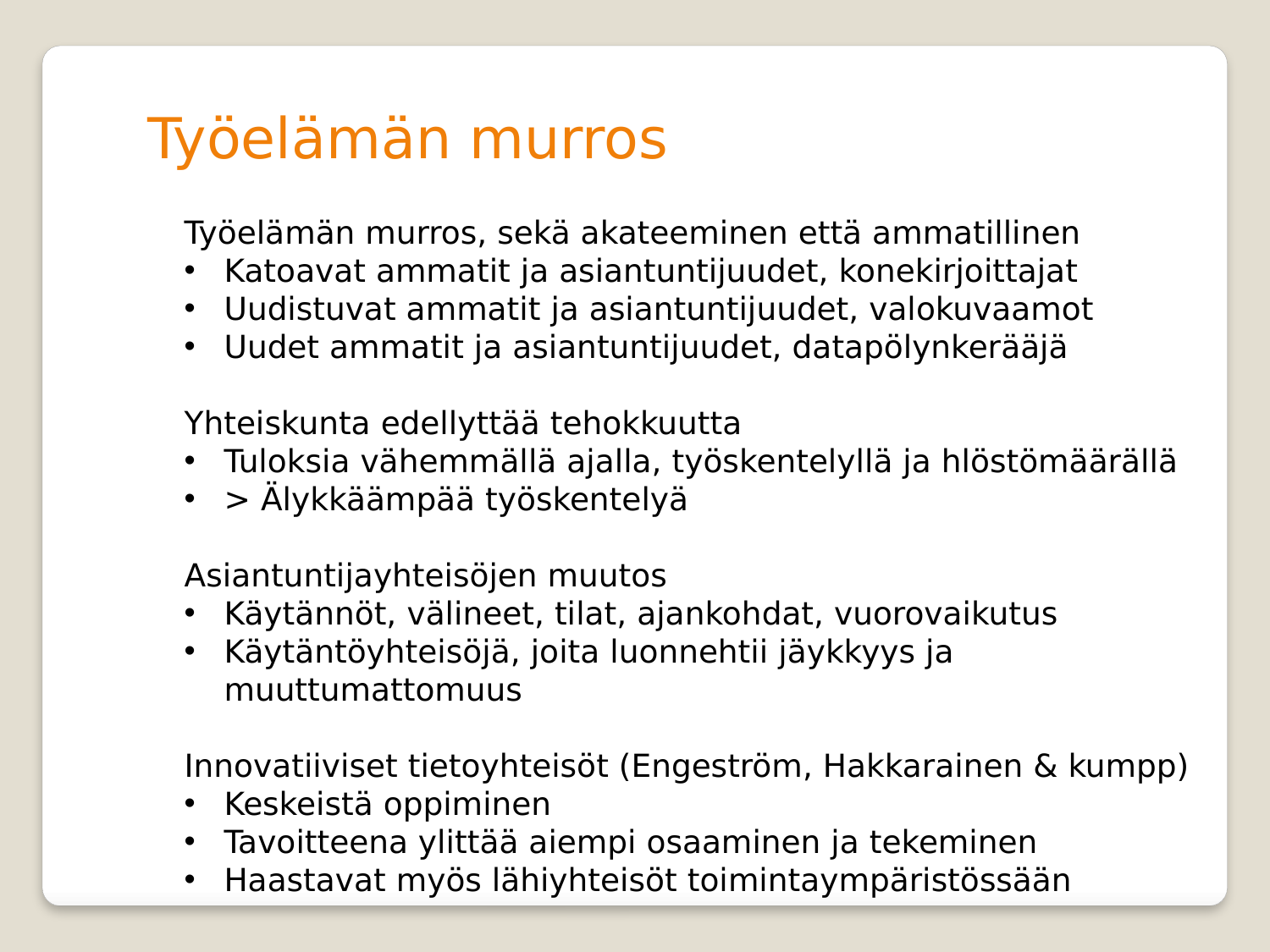

Työelämän murros
Työelämän murros, sekä akateeminen että ammatillinen
Katoavat ammatit ja asiantuntijuudet, konekirjoittajat
Uudistuvat ammatit ja asiantuntijuudet, valokuvaamot
Uudet ammatit ja asiantuntijuudet, datapölynkerääjä

Yhteiskunta edellyttää tehokkuutta
Tuloksia vähemmällä ajalla, työskentelyllä ja hlöstömäärällä
> Älykkäämpää työskentelyä

Asiantuntijayhteisöjen muutos
Käytännöt, välineet, tilat, ajankohdat, vuorovaikutus
Käytäntöyhteisöjä, joita luonnehtii jäykkyys ja muuttumattomuus

Innovatiiviset tietoyhteisöt (Engeström, Hakkarainen & kumpp)
Keskeistä oppiminen
Tavoitteena ylittää aiempi osaaminen ja tekeminen
Haastavat myös lähiyhteisöt toimintaympäristössään